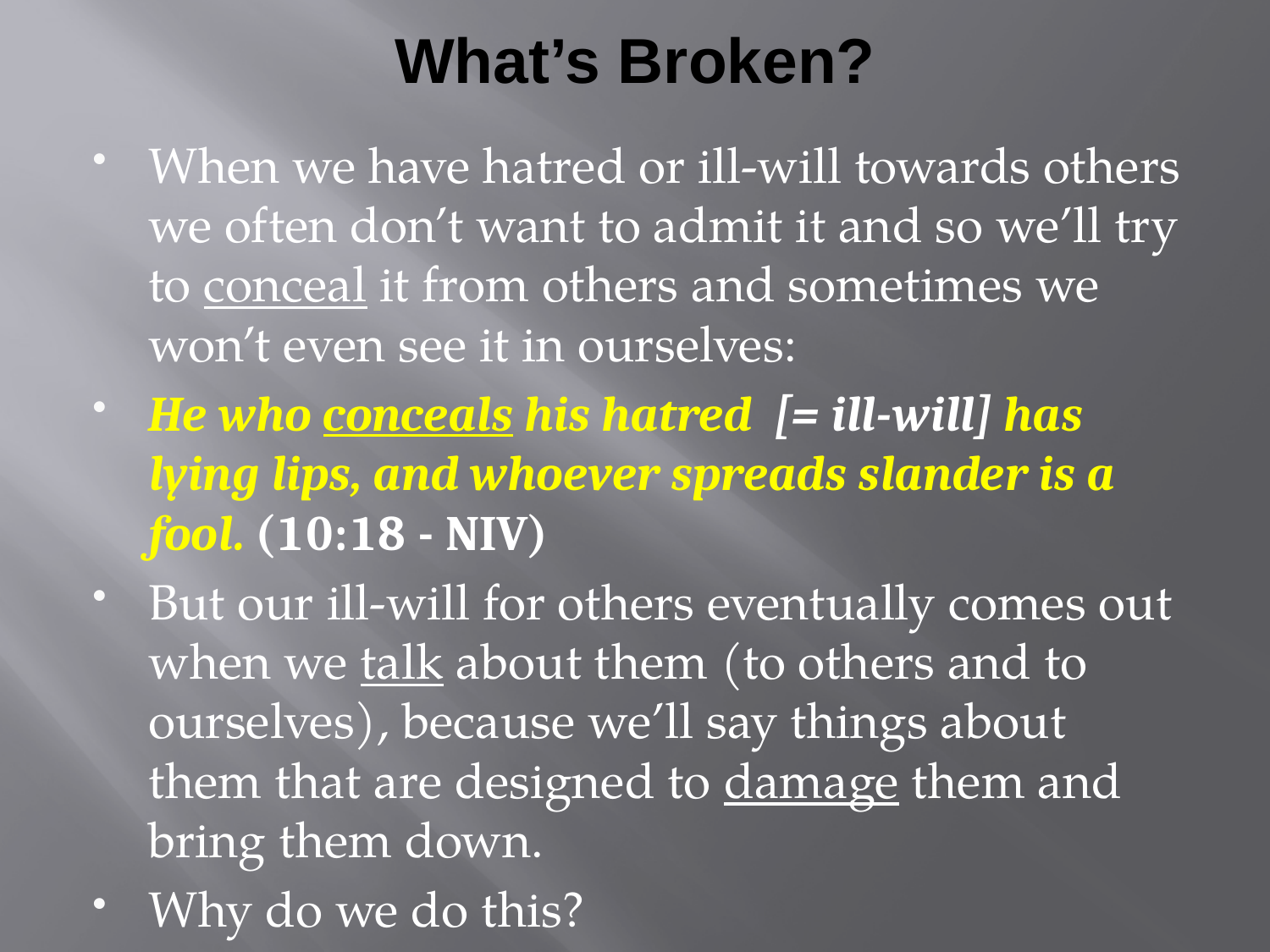

# What’s Broken?
When we have hatred or ill-will towards others we often don’t want to admit it and so we’ll try to conceal it from others and sometimes we won’t even see it in ourselves:
He who conceals his hatred  [= ill-will] has lying lips, and whoever spreads slander is a fool. (10:18 - NIV)
But our ill-will for others eventually comes out when we talk about them (to others and to ourselves), because we’ll say things about them that are designed to damage them and bring them down.
Why do we do this?